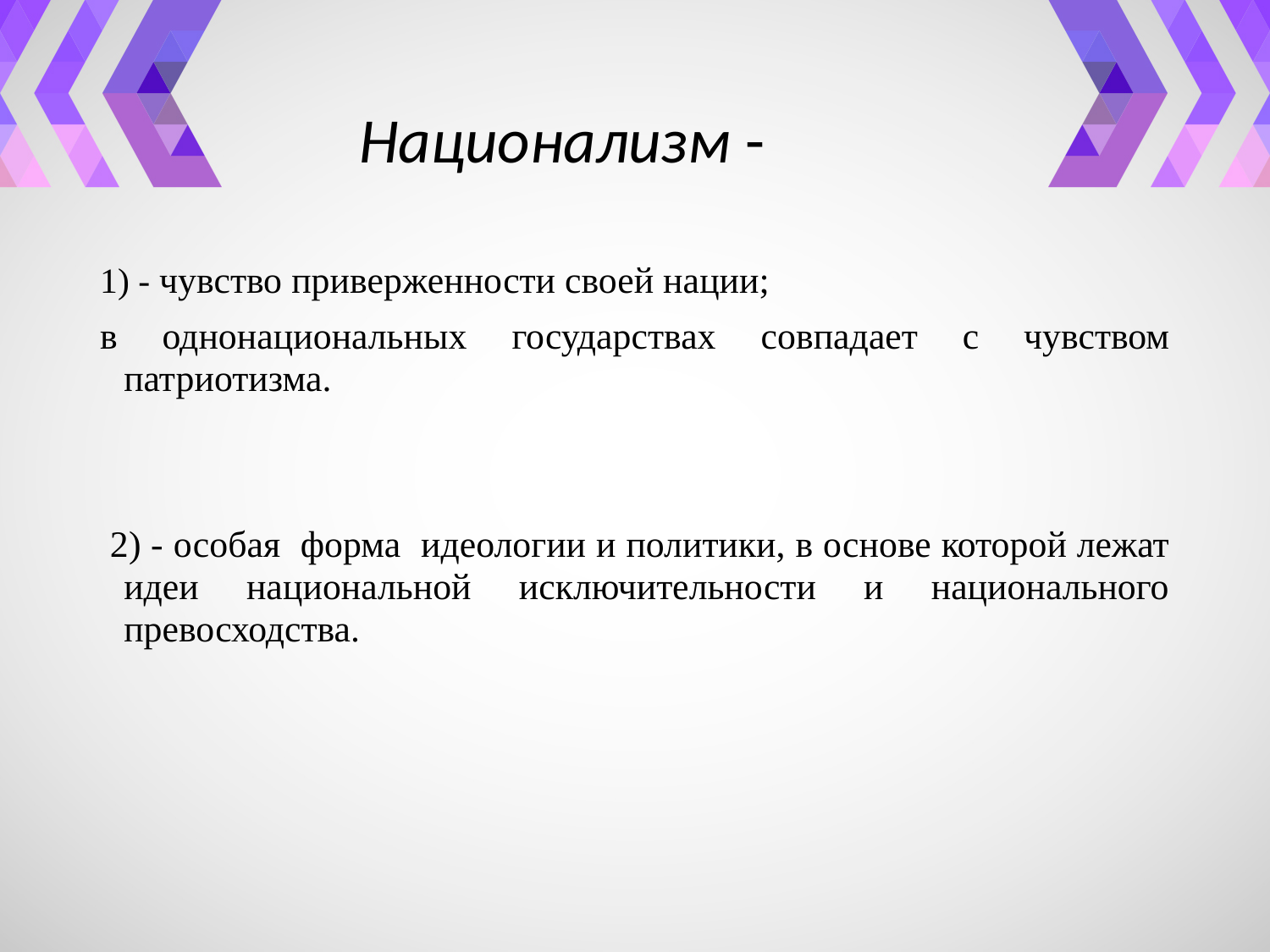

# Национализм -
1) - чувство приверженности своей нации;
в однонациональных государствах совпадает с чувством патриотизма.

 2) - особая  форма  идеологии и политики, в основе которой лежат идеи национальной исключительности и национального превосходства.